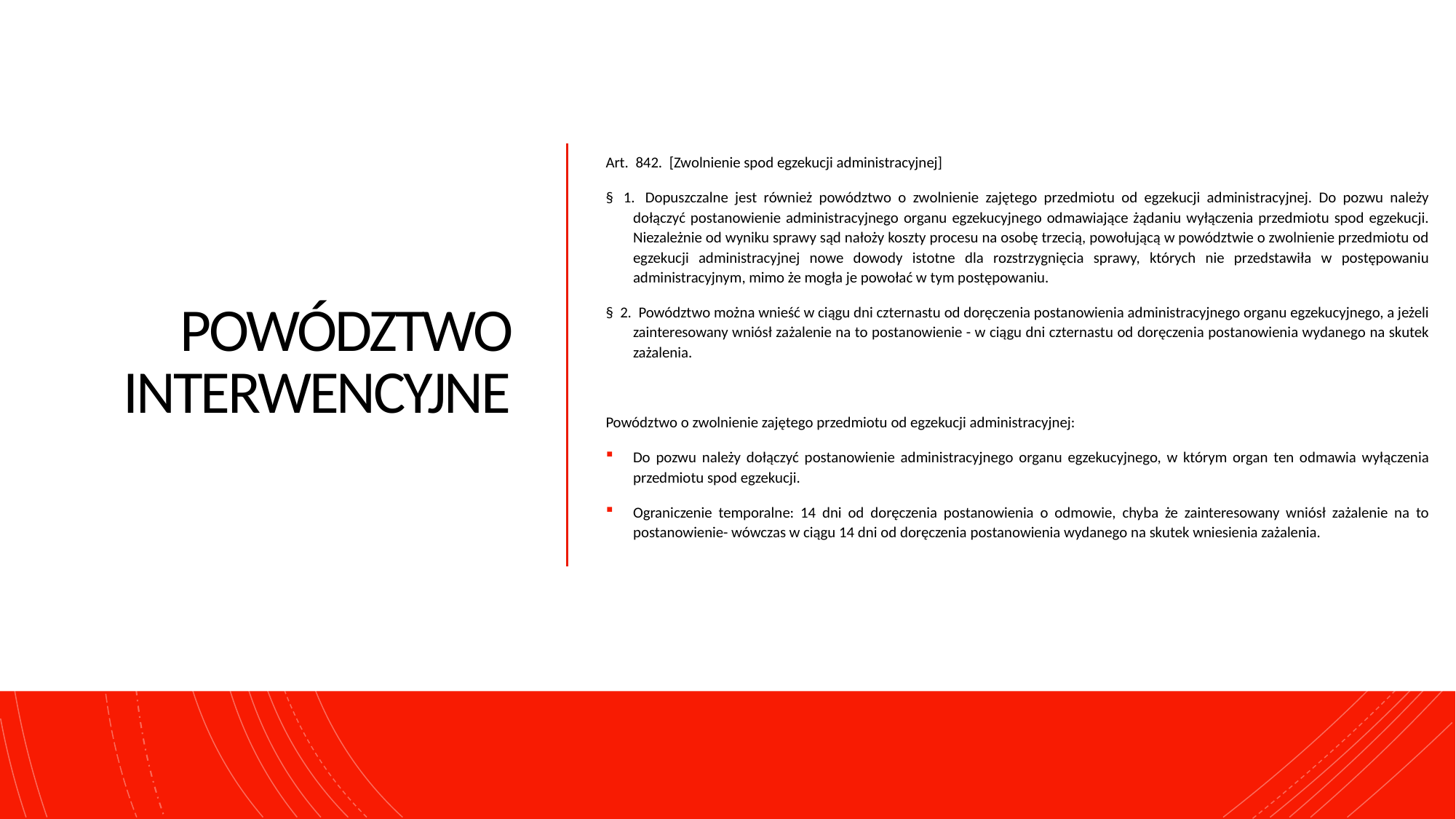

Art.  842.  [Zwolnienie spod egzekucji administracyjnej]
§  1.  Dopuszczalne jest również powództwo o zwolnienie zajętego przedmiotu od egzekucji administracyjnej. Do pozwu należy dołączyć postanowienie administracyjnego organu egzekucyjnego odmawiające żądaniu wyłączenia przedmiotu spod egzekucji. Niezależnie od wyniku sprawy sąd nałoży koszty procesu na osobę trzecią, powołującą w powództwie o zwolnienie przedmiotu od egzekucji administracyjnej nowe dowody istotne dla rozstrzygnięcia sprawy, których nie przedstawiła w postępowaniu administracyjnym, mimo że mogła je powołać w tym postępowaniu.
§  2.  Powództwo można wnieść w ciągu dni czternastu od doręczenia postanowienia administracyjnego organu egzekucyjnego, a jeżeli zainteresowany wniósł zażalenie na to postanowienie - w ciągu dni czternastu od doręczenia postanowienia wydanego na skutek zażalenia.

Powództwo o zwolnienie zajętego przedmiotu od egzekucji administracyjnej:
Do pozwu należy dołączyć postanowienie administracyjnego organu egzekucyjnego, w którym organ ten odmawia wyłączenia przedmiotu spod egzekucji.
Ograniczenie temporalne: 14 dni od doręczenia postanowienia o odmowie, chyba że zainteresowany wniósł zażalenie na to postanowienie- wówczas w ciągu 14 dni od doręczenia postanowienia wydanego na skutek wniesienia zażalenia.
# POWÓDZTWO INTERWENCYJNE